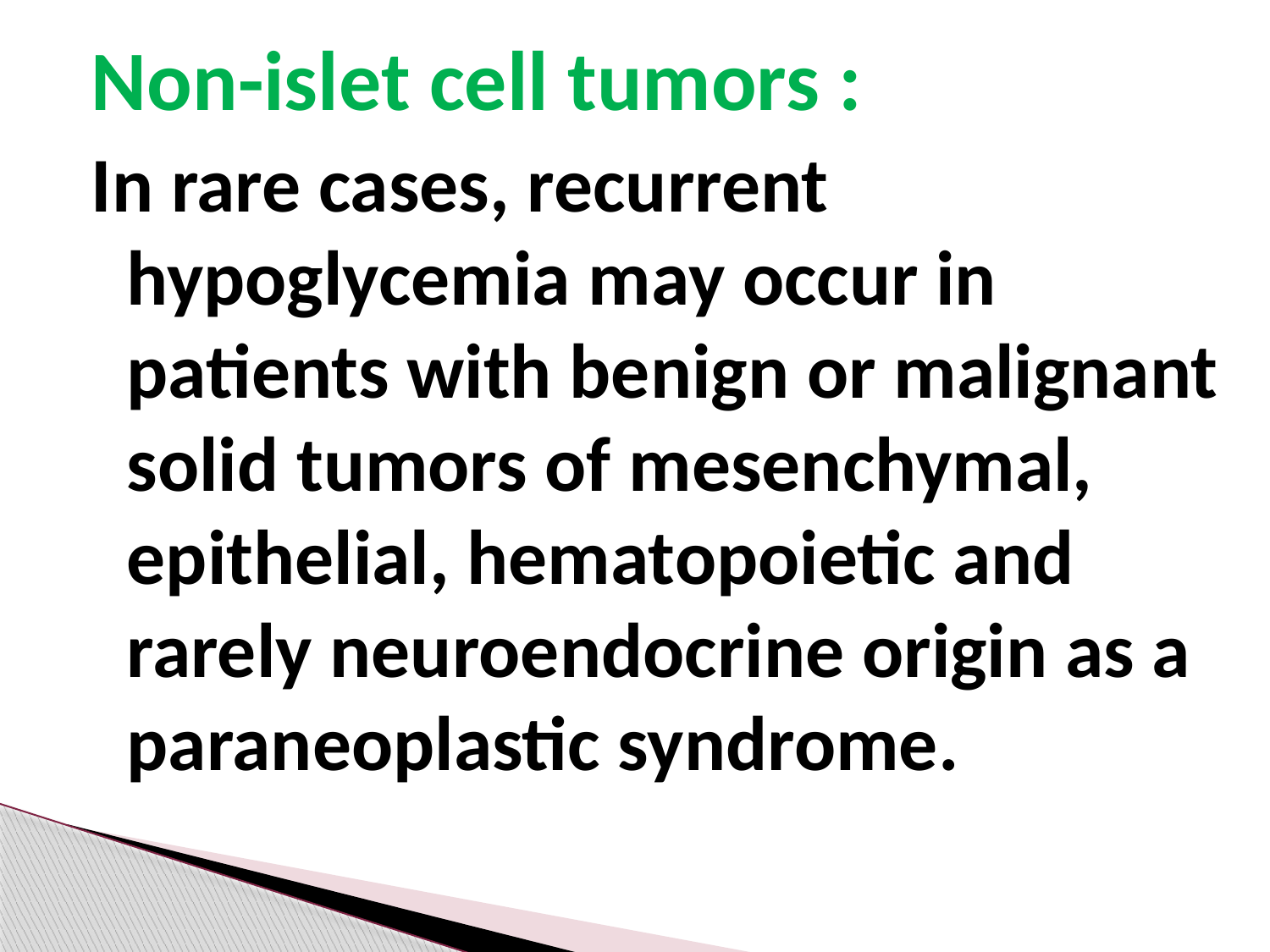

Non-islet cell tumors :
In rare cases, recurrent hypoglycemia may occur in patients with benign or malignant solid tumors of mesenchymal, epithelial, hematopoietic and rarely neuroendocrine origin as a paraneoplastic syndrome.